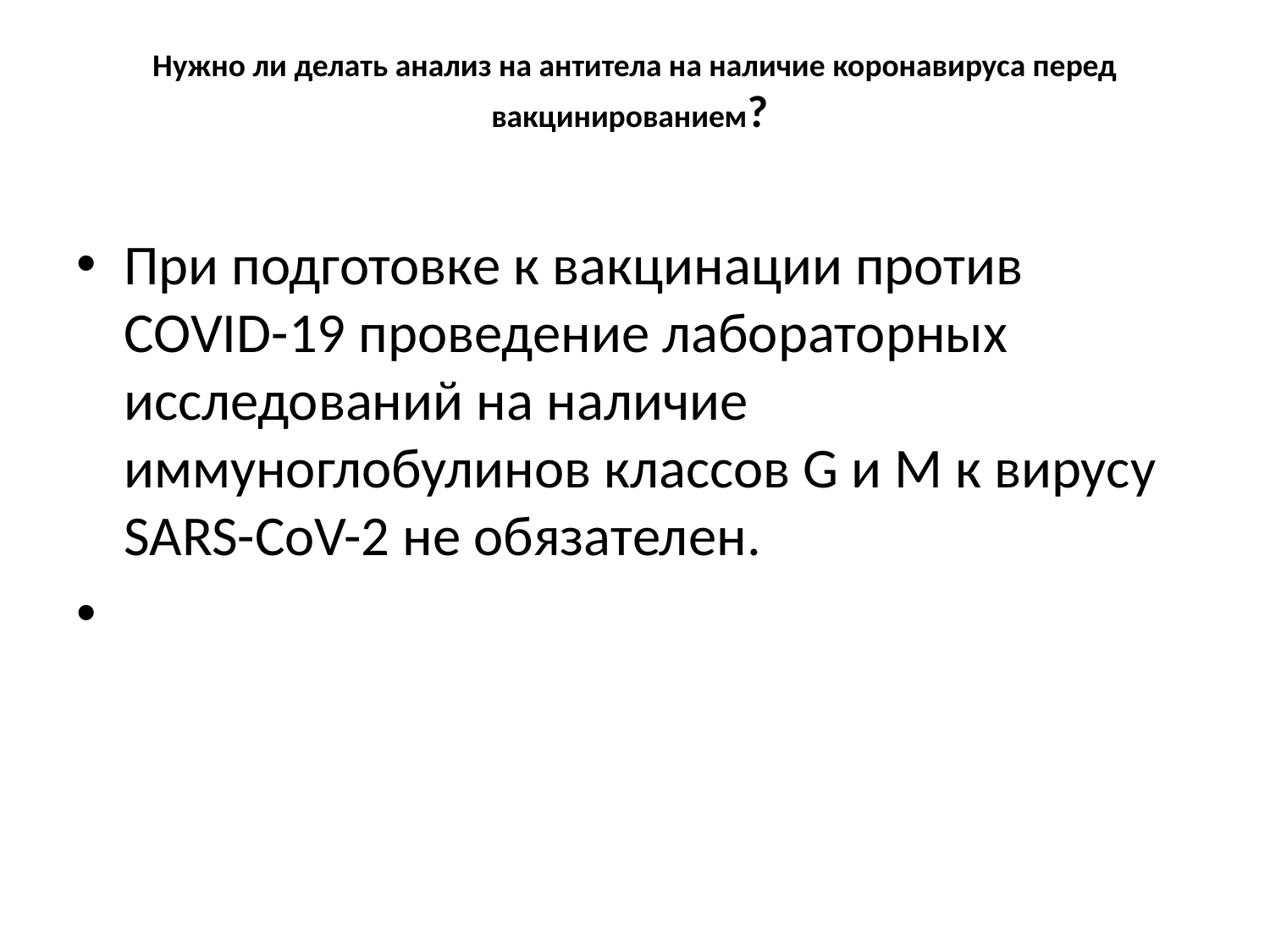

# Нужно ли делать анализ на антитела на наличие коронавируса перед вакцинированием?
При подготовке к вакцинации против СOVID-19 проведение лабораторных исследований на наличие иммуноглобулинов классов G и М к вирусу SARS-СoV-2 не обязателен.